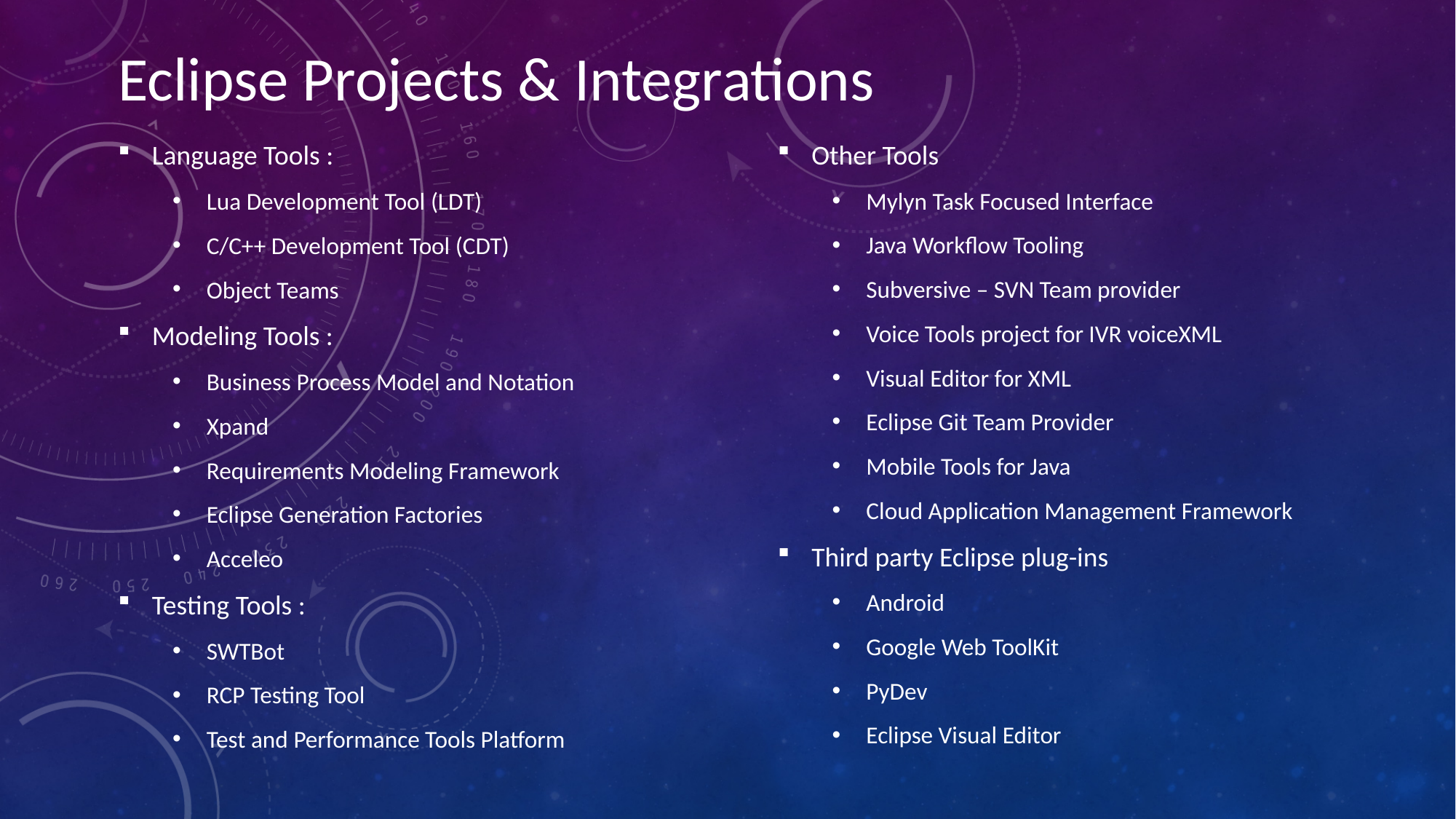

# Eclipse Projects & Integrations
Language Tools :
Lua Development Tool (LDT)
C/C++ Development Tool (CDT)
Object Teams
Modeling Tools :
Business Process Model and Notation
Xpand
Requirements Modeling Framework
Eclipse Generation Factories
Acceleo
Testing Tools :
SWTBot
RCP Testing Tool
Test and Performance Tools Platform
Other Tools
Mylyn Task Focused Interface
Java Workflow Tooling
Subversive – SVN Team provider
Voice Tools project for IVR voiceXML
Visual Editor for XML
Eclipse Git Team Provider
Mobile Tools for Java
Cloud Application Management Framework
Third party Eclipse plug-ins
Android
Google Web ToolKit
PyDev
Eclipse Visual Editor